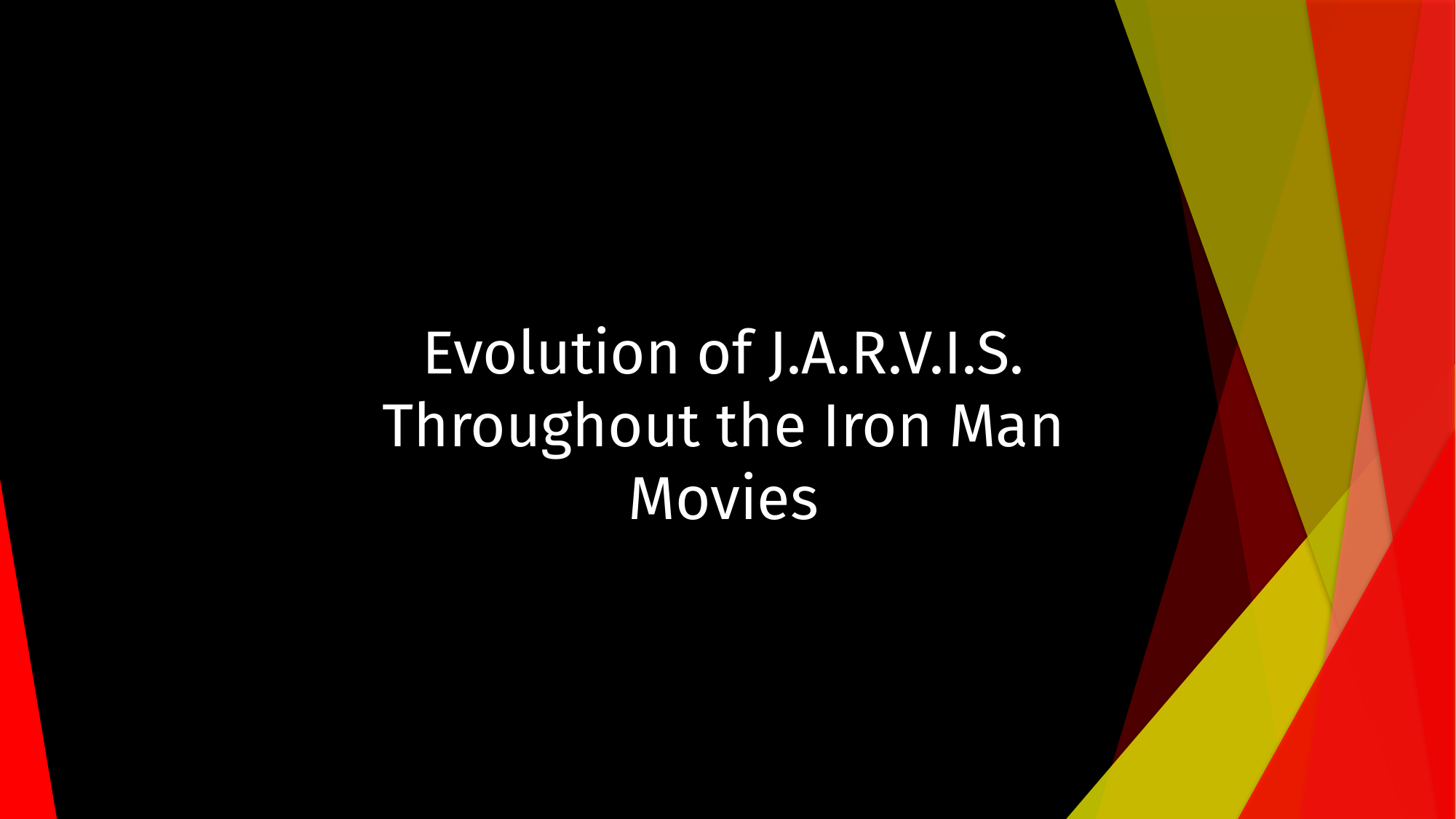

# Evolution of J.A.R.V.I.S. Throughout the Iron Man Movies